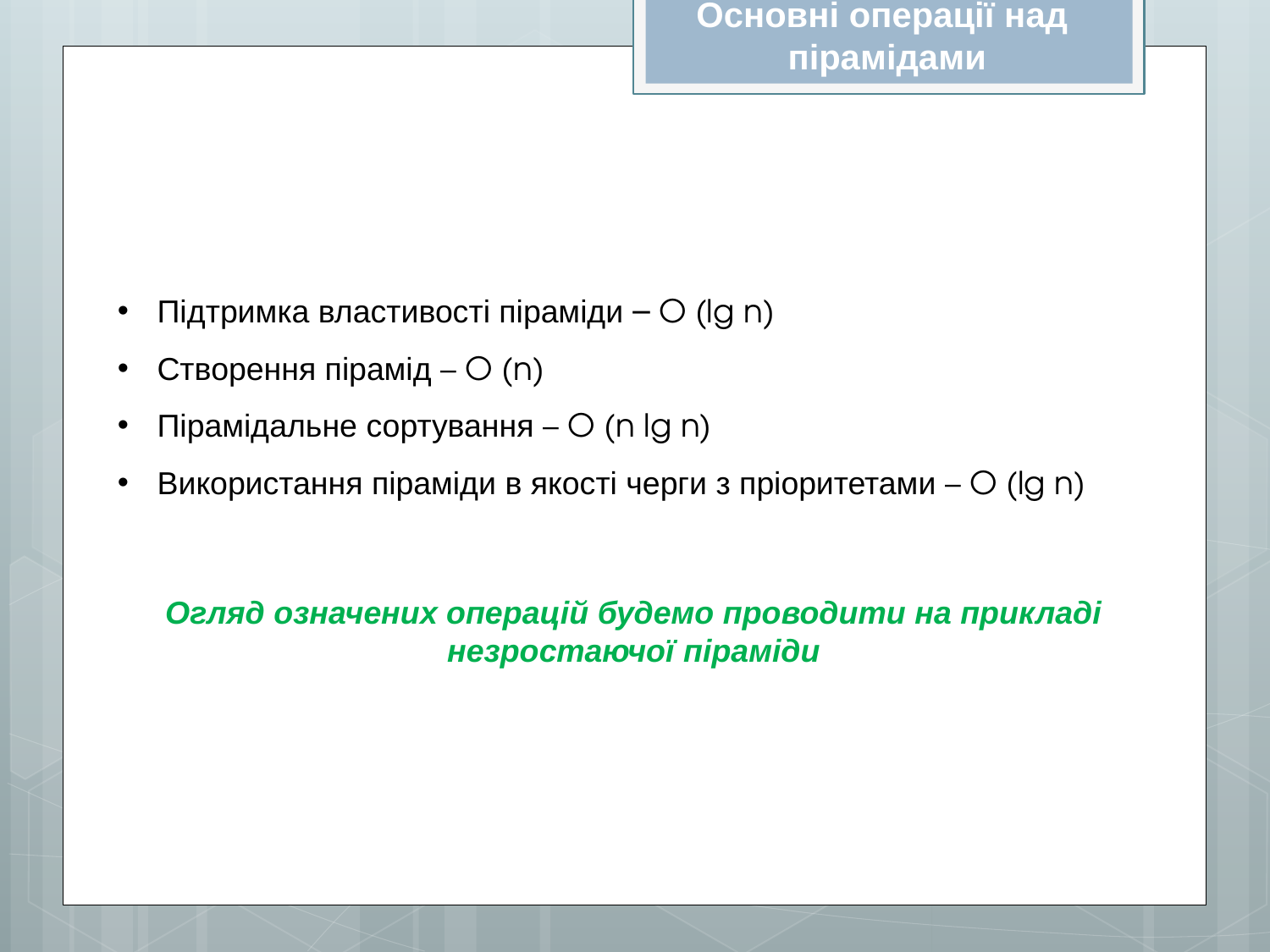

Основні операції над
пірамідами
Підтримка властивості піраміди – O (lg n)
Створення пірамід – O (n)
Пірамідальне сортування – O (n lg n)
Використання піраміди в якості черги з пріоритетами – O (lg n)
Огляд означених операцій будемо проводити на прикладі незростаючої піраміди